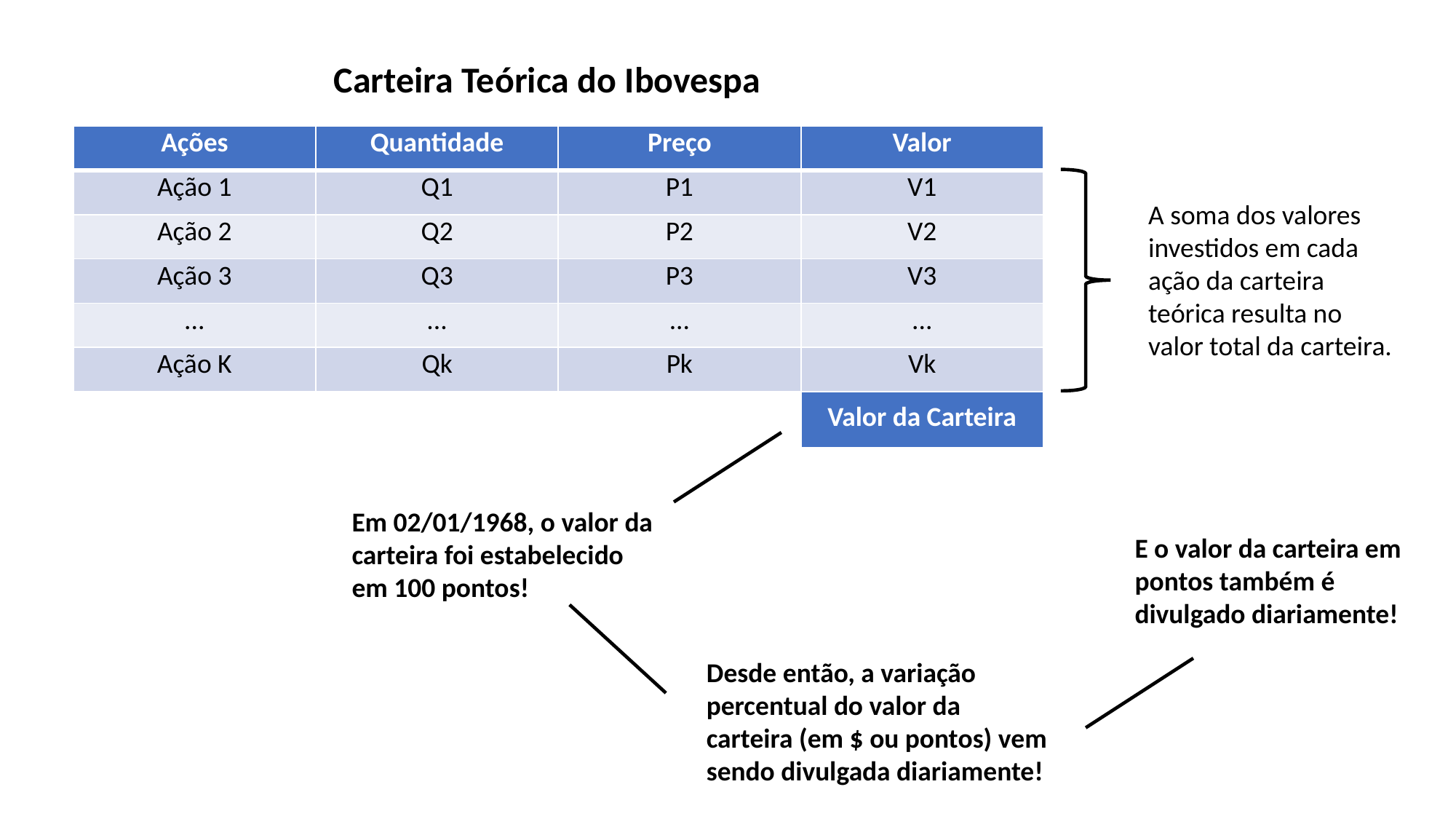

Carteira Teórica do Ibovespa
| Ações | Quantidade | Preço | Valor |
| --- | --- | --- | --- |
| Ação 1 | Q1 | P1 | V1 |
| Ação 2 | Q2 | P2 | V2 |
| Ação 3 | Q3 | P3 | V3 |
| ... | ... | ... | ... |
| Ação K | Qk | Pk | Vk |
|  |  |  | Valor da Carteira |

A soma dos valores investidos em cada ação da carteira teórica resulta no valor total da carteira.
Em 02/01/1968, o valor da carteira foi estabelecido em 100 pontos!
E o valor da carteira em pontos também é divulgado diariamente!
Desde então, a variação percentual do valor da carteira (em $ ou pontos) vem sendo divulgada diariamente!